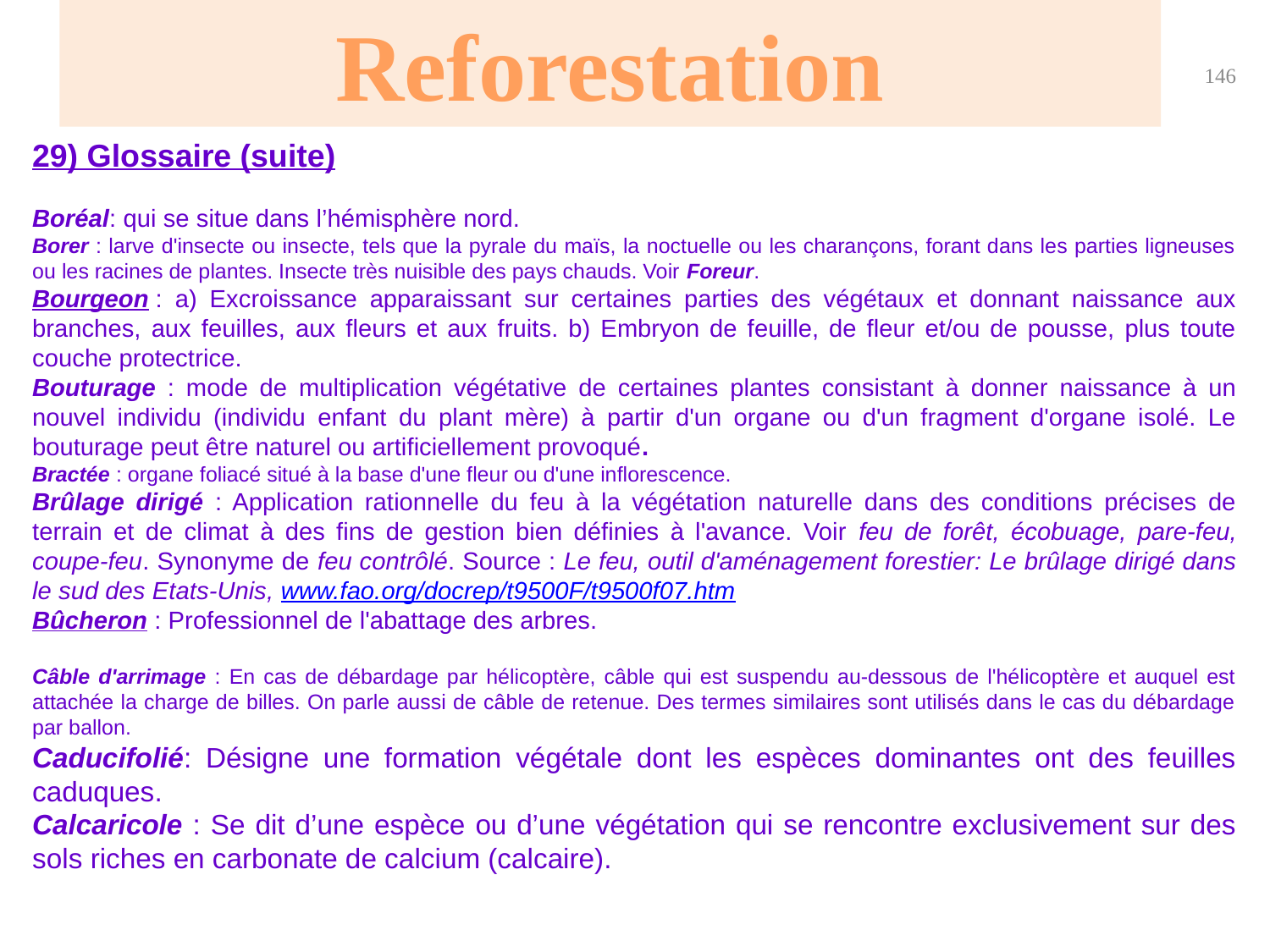

Reforestation
146
29) Glossaire (suite)

Boréal: qui se situe dans l’hémisphère nord.
Borer : larve d'insecte ou insecte, tels que la pyrale du maïs, la noctuelle ou les charançons, forant dans les parties ligneuses ou les racines de plantes. Insecte très nuisible des pays chauds. Voir Foreur.
Bourgeon : a) Excroissance apparaissant sur certaines parties des végétaux et donnant naissance aux branches, aux feuilles, aux fleurs et aux fruits. b) Embryon de feuille, de fleur et/ou de pousse, plus toute couche protectrice.
Bouturage : mode de multiplication végétative de certaines plantes consistant à donner naissance à un nouvel individu (individu enfant du plant mère) à partir d'un organe ou d'un fragment d'organe isolé. Le bouturage peut être naturel ou artificiellement provoqué.
Bractée : organe foliacé situé à la base d'une fleur ou d'une inflorescence.
Brûlage dirigé : Application rationnelle du feu à la végétation naturelle dans des conditions précises de terrain et de climat à des fins de gestion bien définies à l'avance. Voir feu de forêt, écobuage, pare-feu, coupe-feu. Synonyme de feu contrôlé. Source : Le feu, outil d'aménagement forestier: Le brûlage dirigé dans le sud des Etats-Unis, www.fao.org/docrep/t9500F/t9500f07.htm
Bûcheron : Professionnel de l'abattage des arbres.

Câble d'arrimage : En cas de débardage par hélicoptère, câble qui est suspendu au-dessous de l'hélicoptère et auquel est attachée la charge de billes. On parle aussi de câble de retenue. Des termes similaires sont utilisés dans le cas du débardage par ballon.
Caducifolié: Désigne une formation végétale dont les espèces dominantes ont des feuilles caduques.
Calcaricole : Se dit d’une espèce ou d’une végétation qui se rencontre exclusivement sur des sols riches en carbonate de calcium (calcaire).